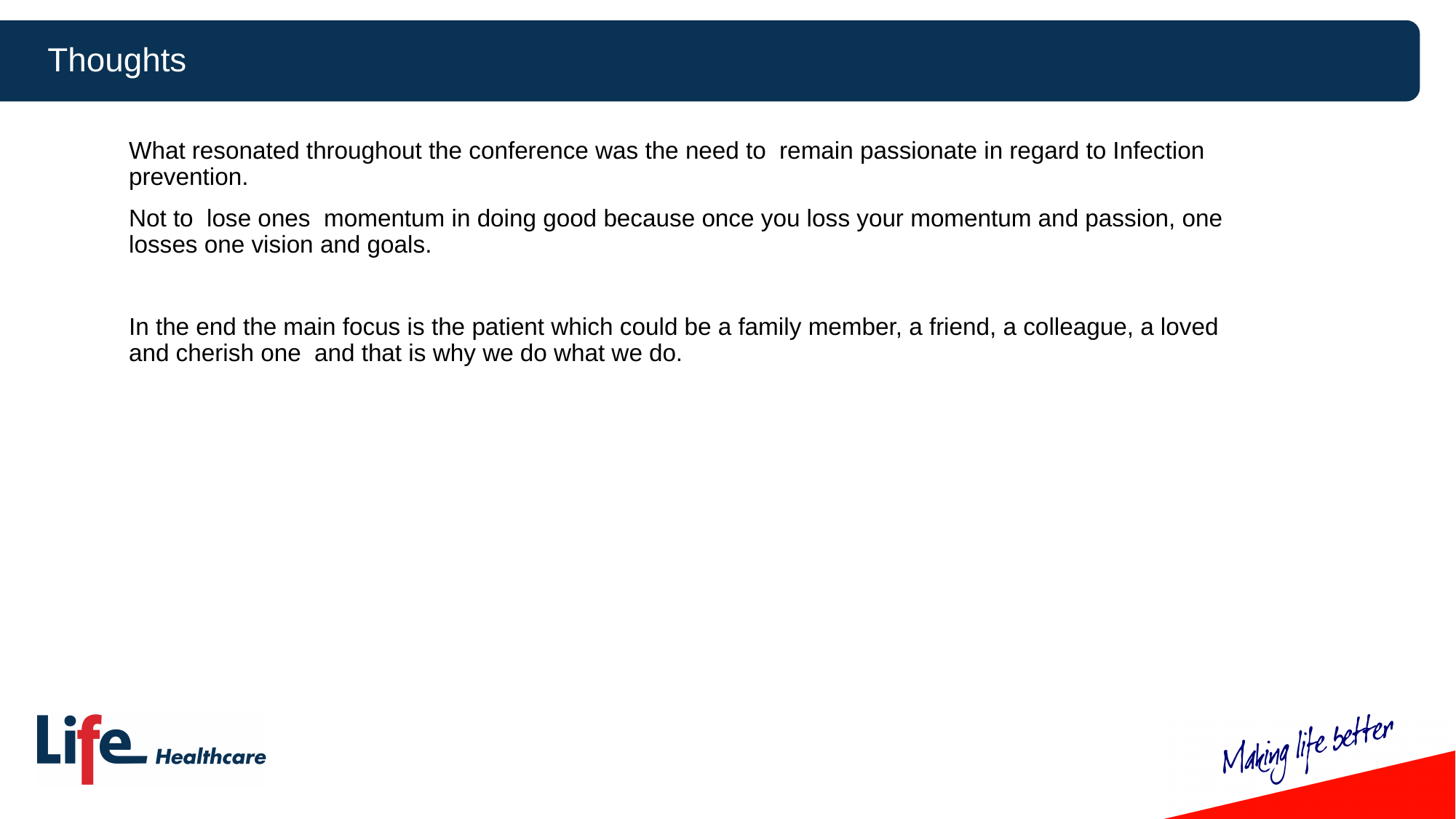

# Thoughts
What resonated throughout the conference was the need to  remain passionate in regard to Infection prevention.
Not to  lose ones  momentum in doing good because once you loss your momentum and passion, one losses one vision and goals.

In the end the main focus is the patient which could be a family member, a friend, a colleague, a loved and cherish one  and that is why we do what we do.